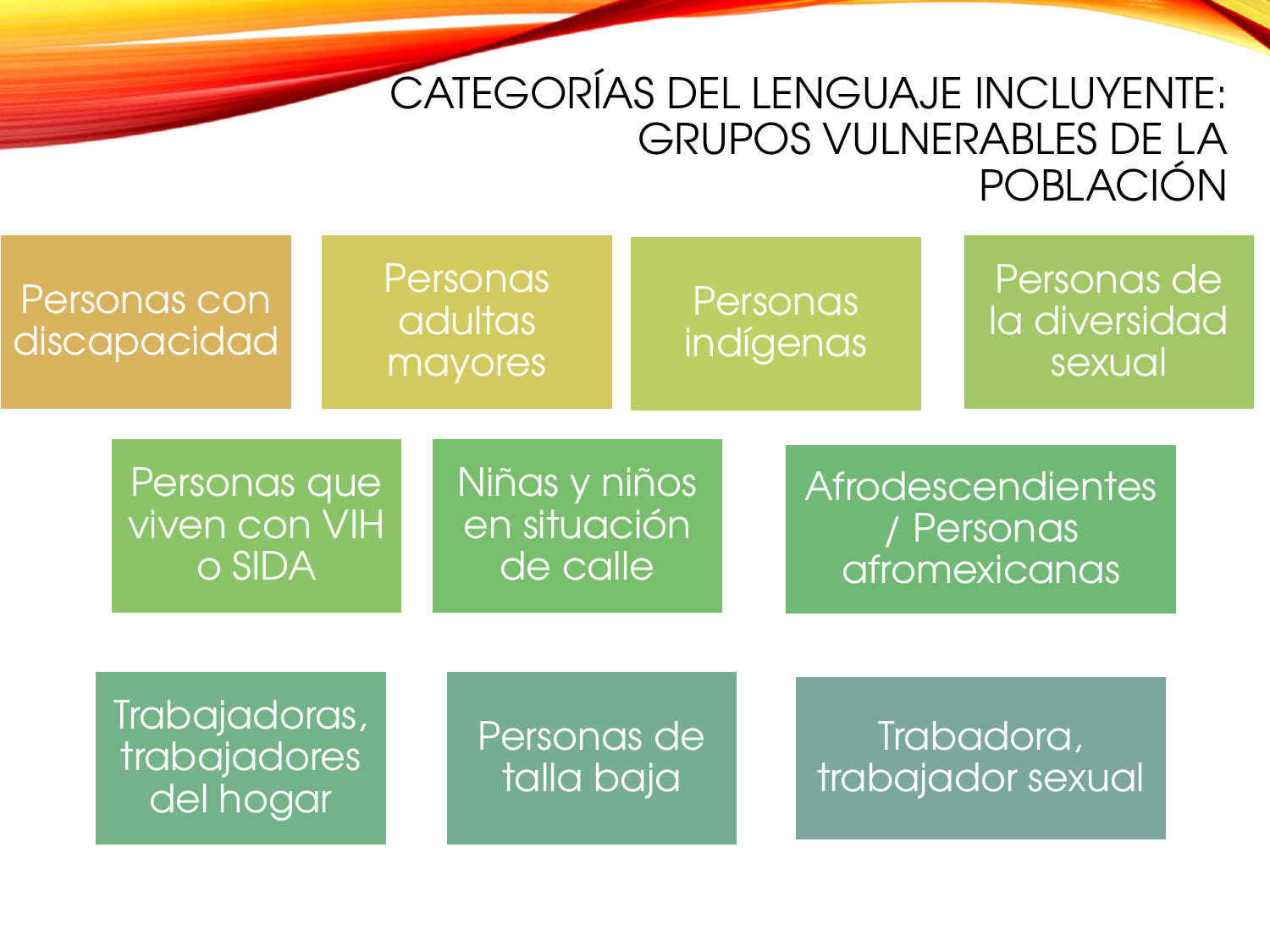

# Categorías del lenguaje incluyente: Grupos vulnerables de la población
Personas con discapacidad
Personas adultas mayores
Personas indígenas
Personas de la diversidad sexual
Personas que viven con VIH o SIDA
Niñas y niños en situación de calle
Afrodescendientes/ Personas afromexicanas
Trabajadoras, trabajadores del hogar
Personas de talla baja
Trabadora, trabajador sexual